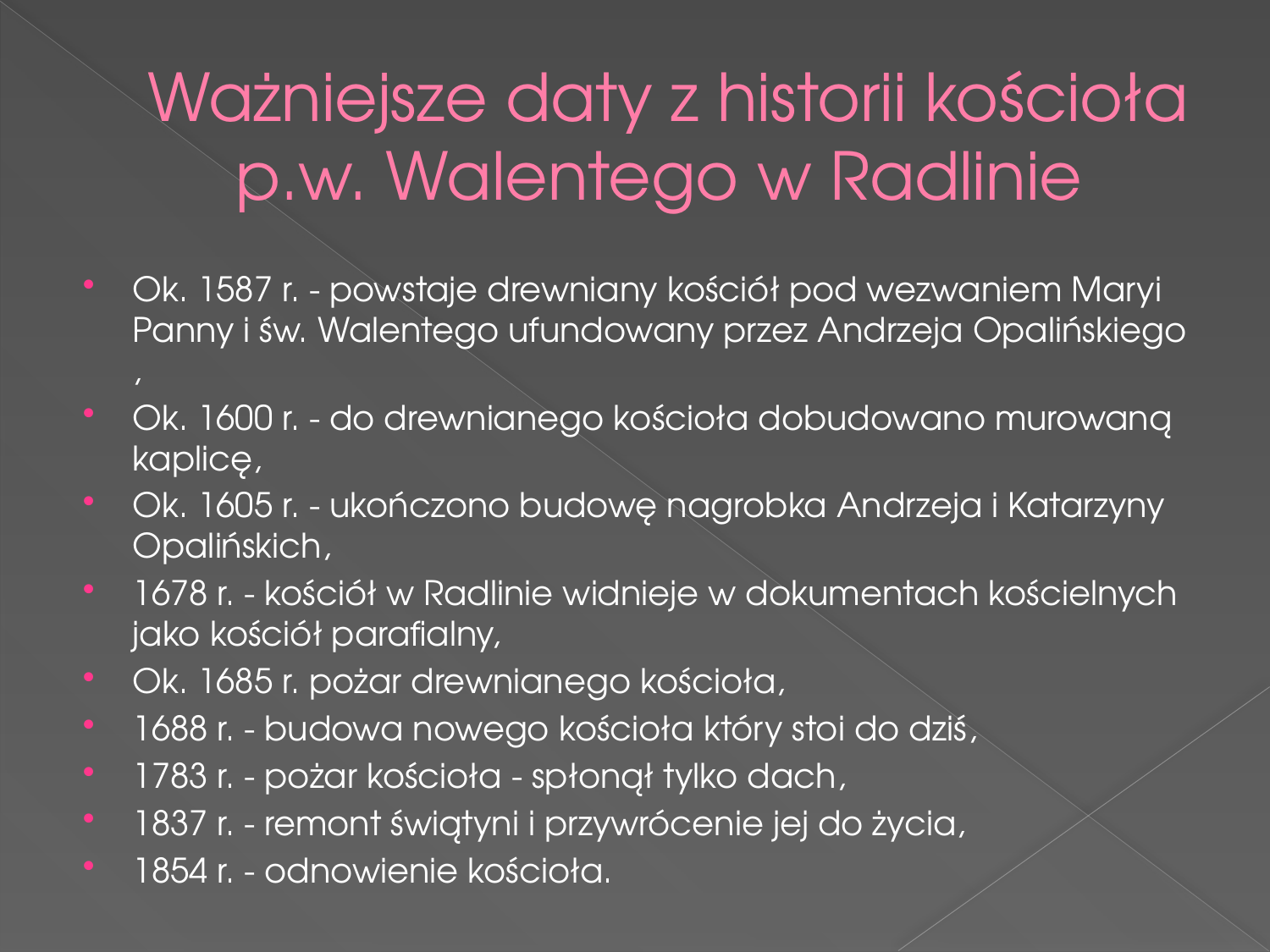

# Ważniejsze daty z historii kościoła p.w. Walentego w Radlinie
Ok. 1587 r. - powstaje drewniany kościół pod wezwaniem Maryi Panny i św. Walentego ufundowany przez Andrzeja Opalińskiego​,
Ok. 1600 r. - do drewnianego kościoła dobudowano murowaną kaplicę​,
Ok. 1605 r. - ukończono budowę nagrobka Andrzeja i Katarzyny Opalińskich,
1678 r. - kościół w Radlinie widnieje w dokumentach kościelnych jako kościół parafialny,
Ok. 1685 r. pożar drewnianego kościoła,​
1688 r. - budowa nowego kościoła który stoi do dziś​,
1783 r. - pożar kościoła - spłonął tylko dach,​
1837 r. - remont świątyni i przywrócenie jej do życia, ​
1854 r. - odnowienie kościoła.